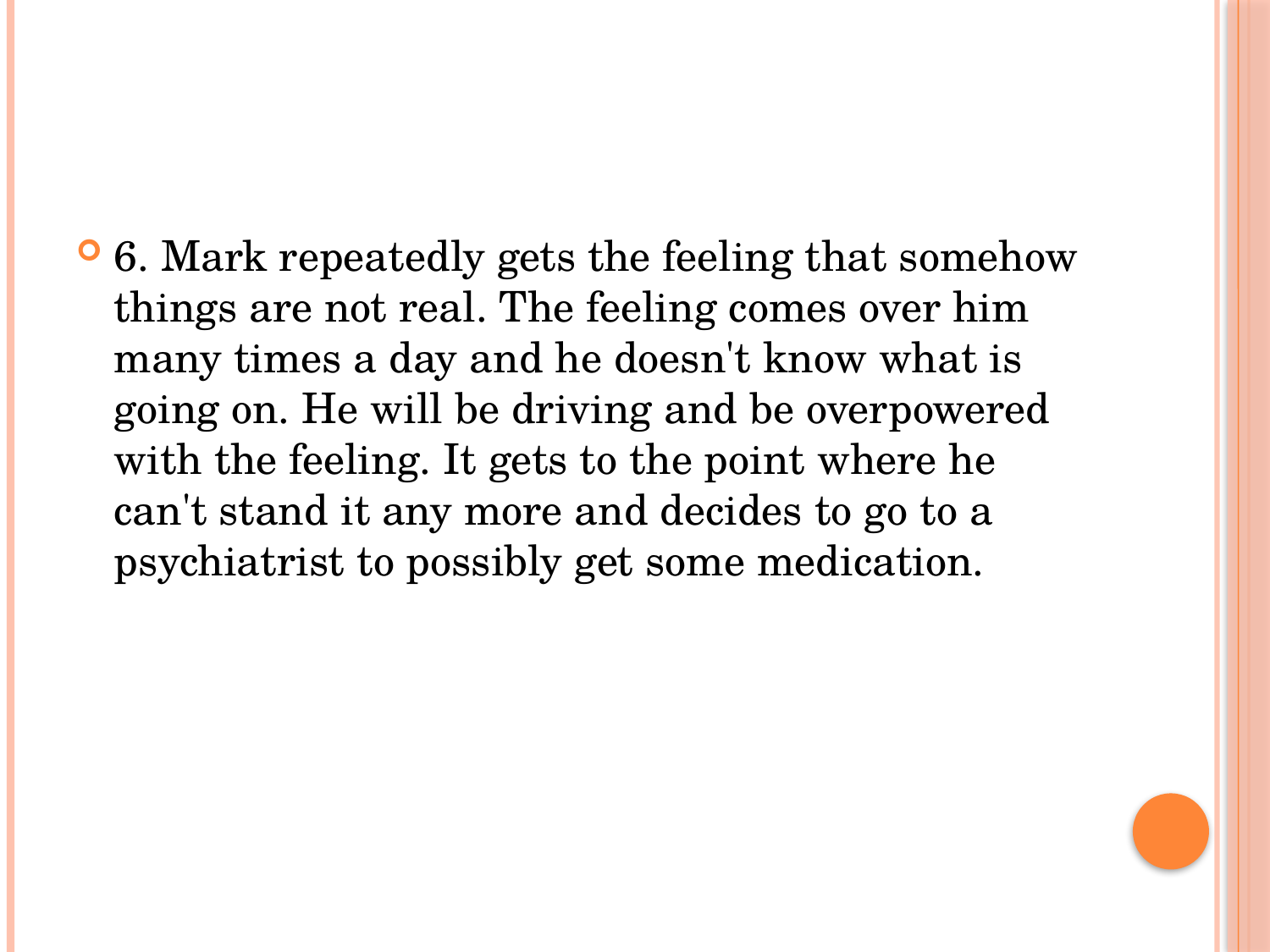

#
6. Mark repeatedly gets the feeling that somehow things are not real. The feeling comes over him many times a day and he doesn't know what is going on. He will be driving and be overpowered with the feeling. It gets to the point where he can't stand it any more and decides to go to a psychiatrist to possibly get some medication.